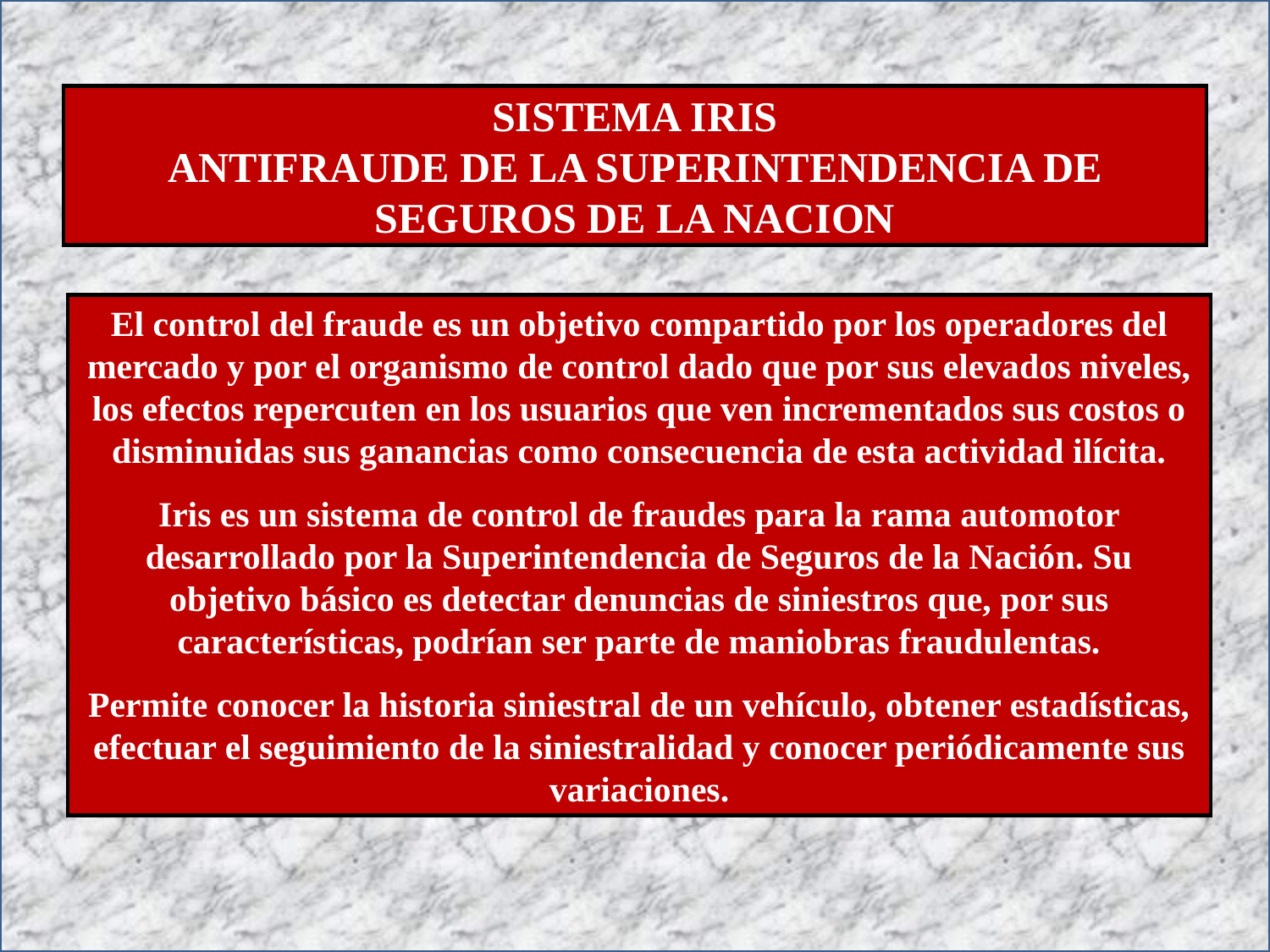

SISTEMA IRIS
ANTIFRAUDE DE LA SUPERINTENDENCIA DE SEGUROS DE LA NACION
El control del fraude es un objetivo compartido por los operadores del mercado y por el organismo de control dado que por sus elevados niveles, los efectos repercuten en los usuarios que ven incrementados sus costos o disminuidas sus ganancias como consecuencia de esta actividad ilícita.
Iris es un sistema de control de fraudes para la rama automotor desarrollado por la Superintendencia de Seguros de la Nación. Su objetivo básico es detectar denuncias de siniestros que, por sus características, podrían ser parte de maniobras fraudulentas.
Permite conocer la historia siniestral de un vehículo, obtener estadísticas, efectuar el seguimiento de la siniestralidad y conocer periódicamente sus variaciones.